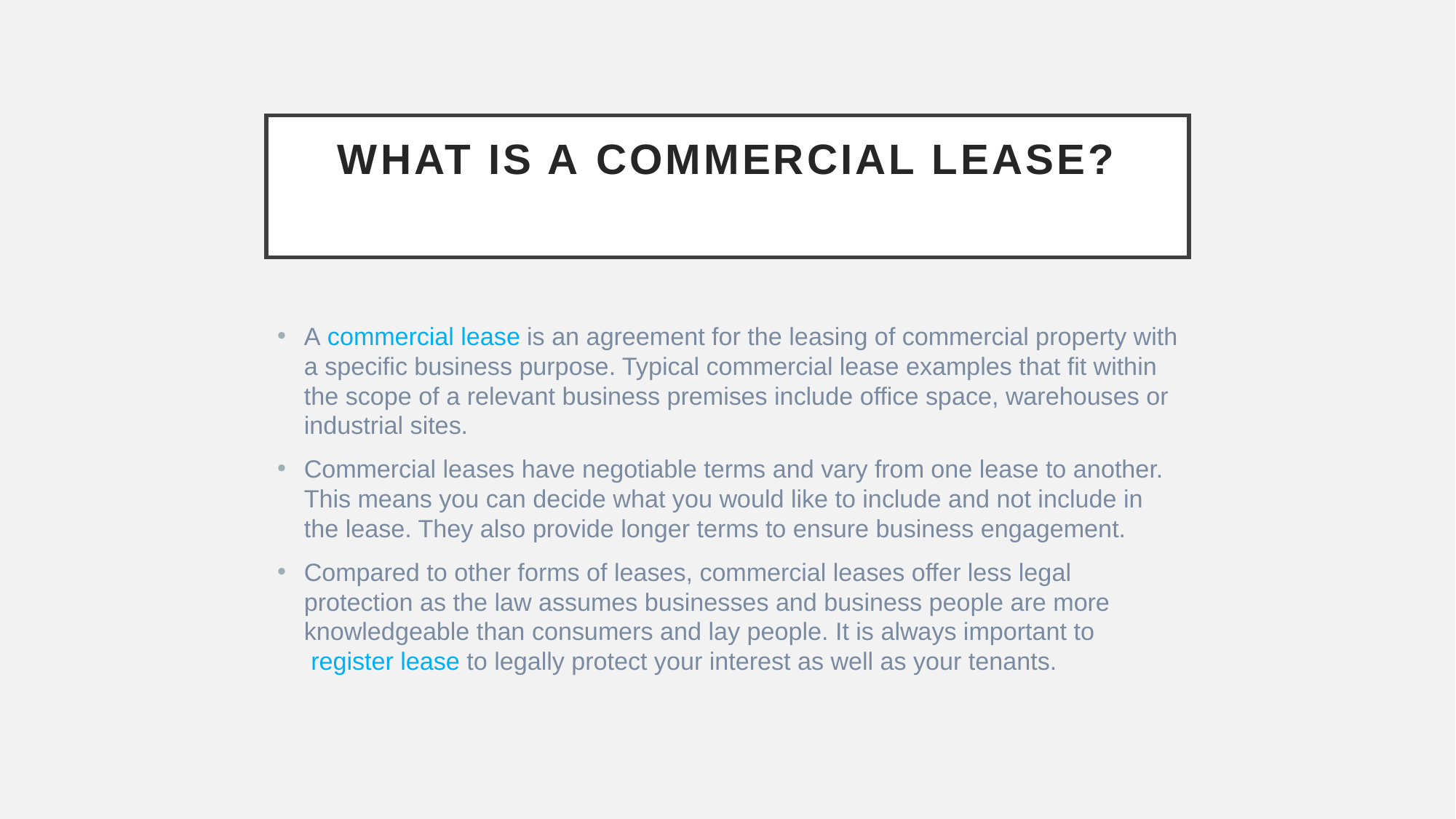

# What is a Commercial Lease?
A commercial lease is an agreement for the leasing of commercial property with a specific business purpose. Typical commercial lease examples that fit within the scope of a relevant business premises include office space, warehouses or industrial sites.
Commercial leases have negotiable terms and vary from one lease to another. This means you can decide what you would like to include and not include in the lease. They also provide longer terms to ensure business engagement.
Compared to other forms of leases, commercial leases offer less legal protection as the law assumes businesses and business people are more knowledgeable than consumers and lay people. It is always important to register lease to legally protect your interest as well as your tenants.